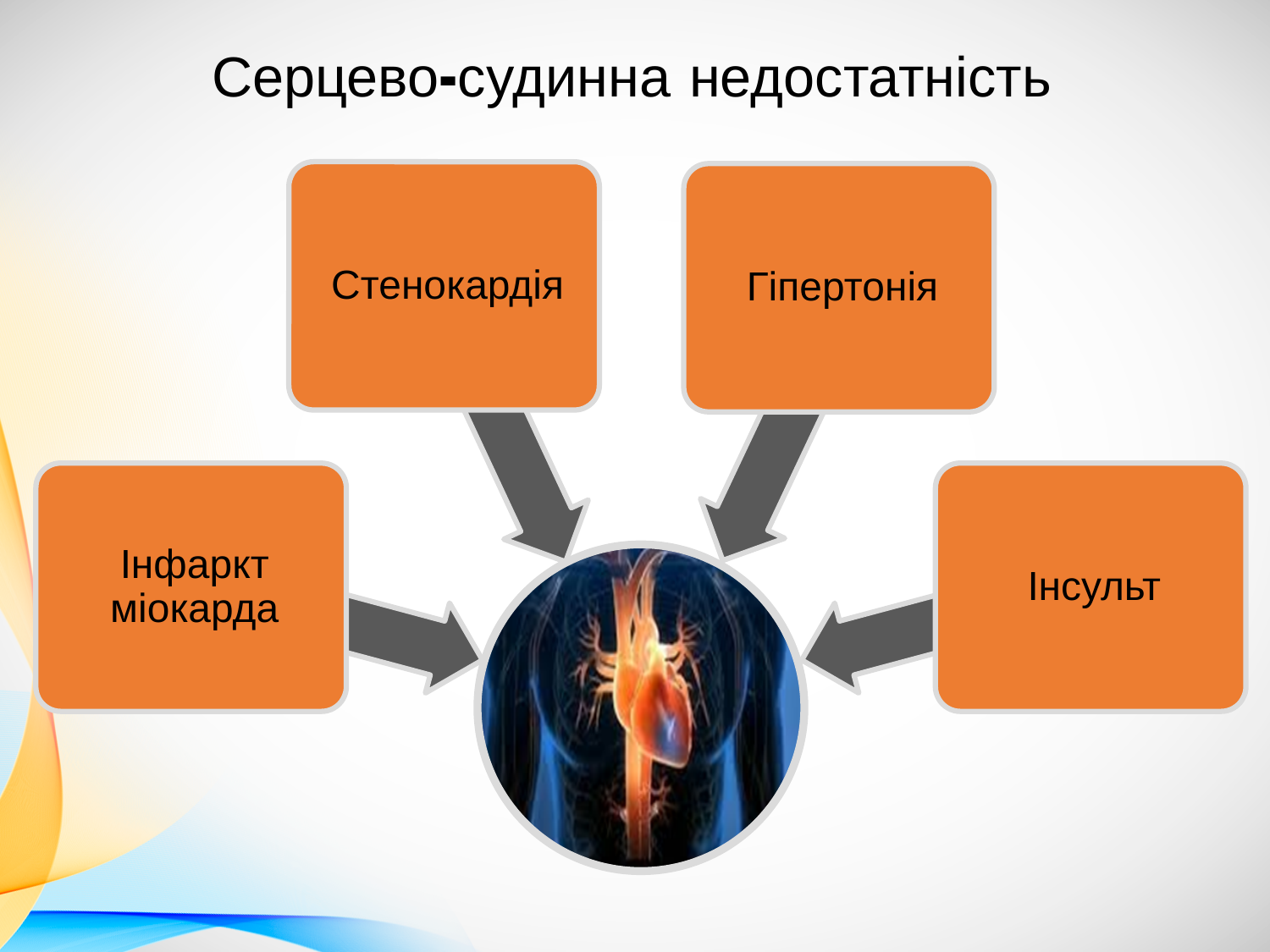

Серцево-судинна недостатність

Інфаркт міокарда
Стенокардія
Гіпертонія
Інсульт